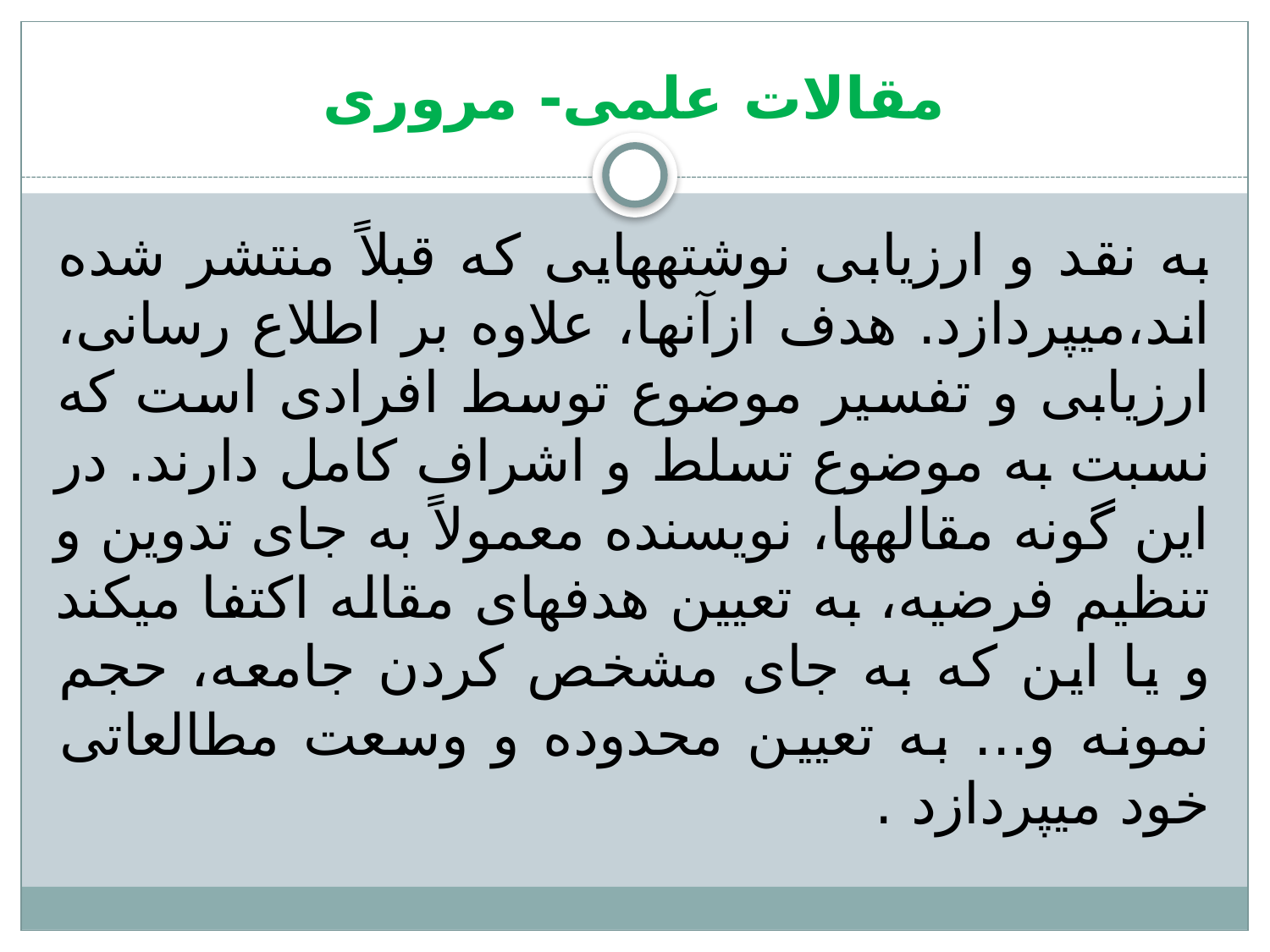

# مقالات علمی- مروری
به نقد و ارزیابی نوشته‏هایی که قبلاً منتشر شده اند،می‏پردازد. هدف ازآنها، علاوه بر اطلاع رسانی، ارزیابی و تفسیر موضوع توسط افرادی است که نسبت به موضوع تسلط و اشراف کامل دارند. در این گونه مقاله‏ها، نویسنده معمولاً به جای تدوین و تنظیم فرضیه، به تعیین هدف‏های مقاله اکتفا می‏کند و یا این که به جای مشخص کردن جامعه، حجم نمونه و... به تعیین محدوده و وسعت مطالعاتی خود می‏پردازد .